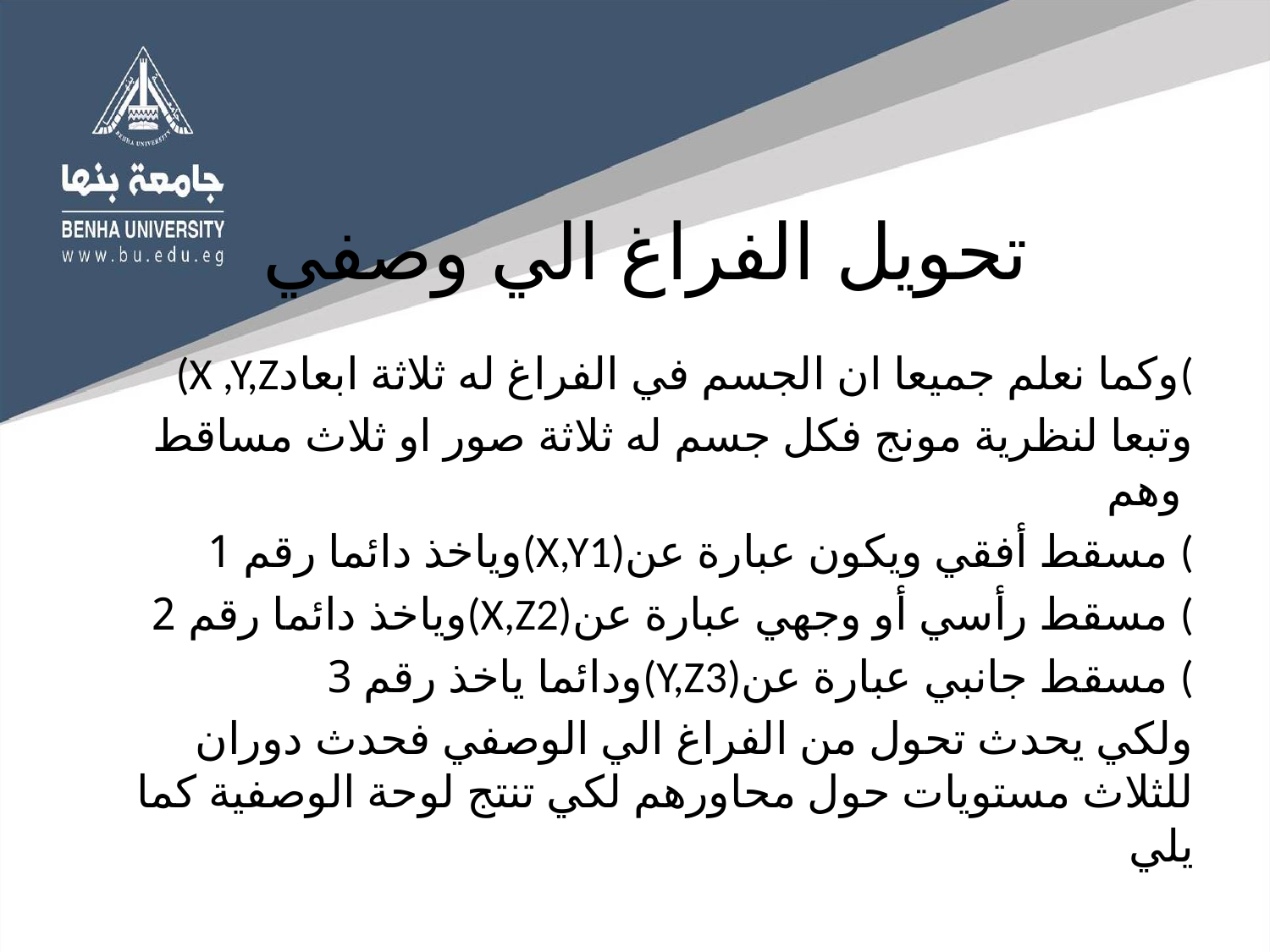

# تحويل الفراغ الي وصفي
(X ,Y,Zوكما نعلم جميعا ان الجسم في الفراغ له ثلاثة ابعاد(
وتبعا لنظرية مونج فكل جسم له ثلاثة صور او ثلاث مساقط وهم
وياخذ دائما رقم 1(X,Y1)مسقط أفقي ويكون عبارة عن (
 وياخذ دائما رقم 2(X,Z2)مسقط رأسي أو وجهي عبارة عن (
ودائما ياخذ رقم 3(Y,Z3)مسقط جانبي عبارة عن (
ولكي يحدث تحول من الفراغ الي الوصفي فحدث دوران للثلاث مستويات حول محاورهم لكي تنتج لوحة الوصفية كما يلي